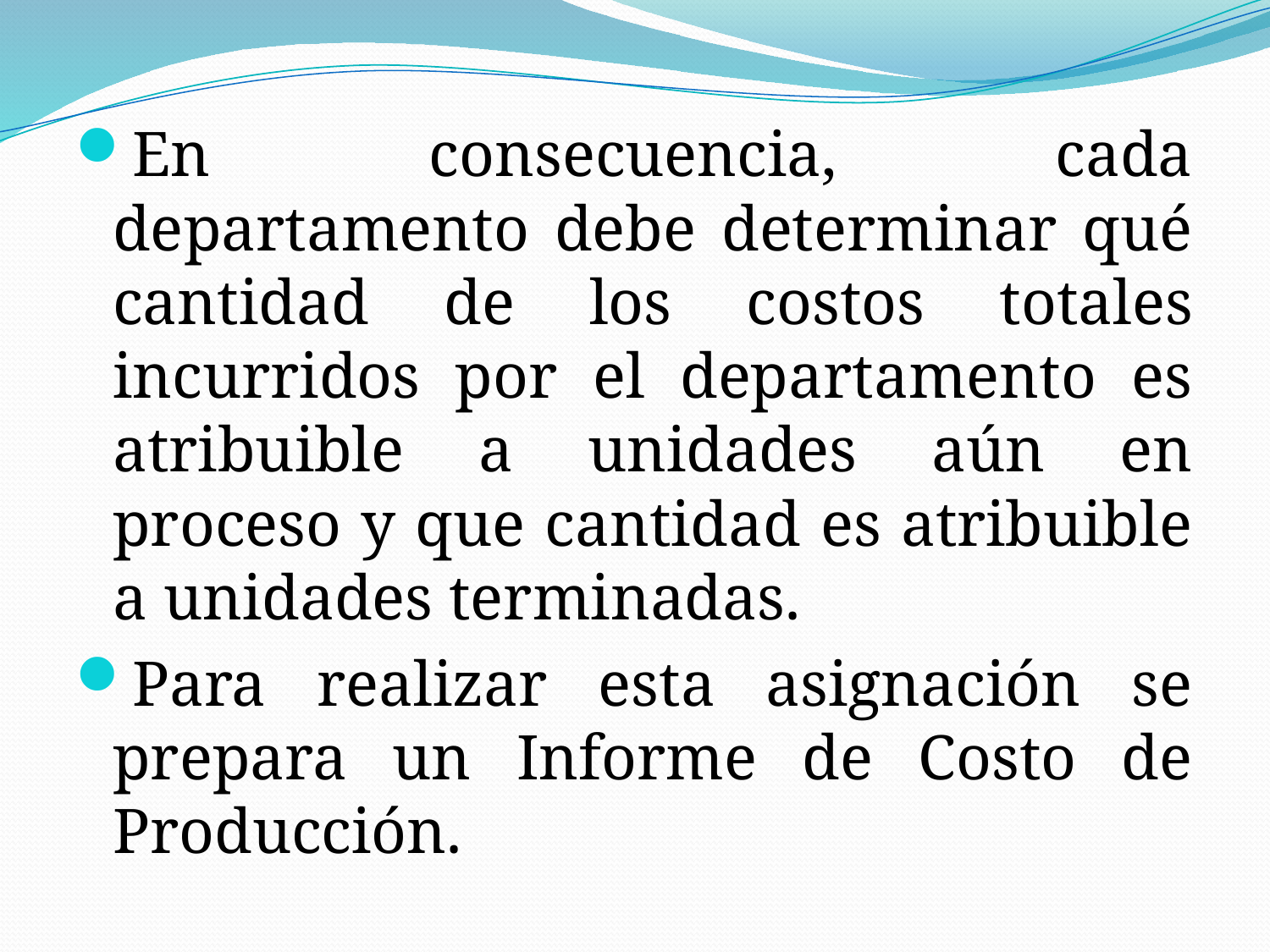

En consecuencia, cada departamento debe determinar qué cantidad de los costos totales incurridos por el departamento es atribuible a unidades aún en proceso y que cantidad es atribuible a unidades terminadas.
Para realizar esta asignación se prepara un Informe de Costo de Producción.